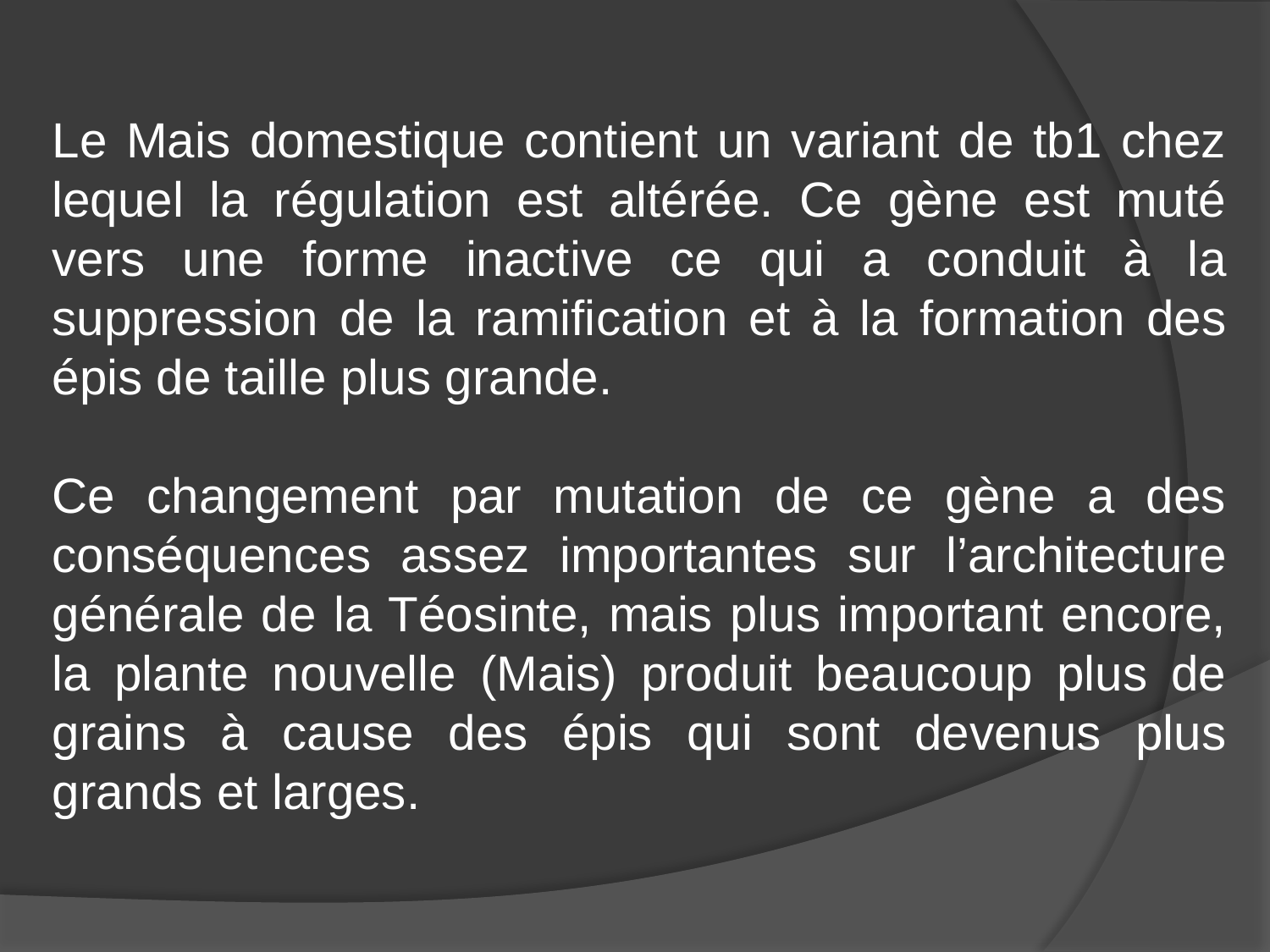

Le Mais domestique contient un variant de tb1 chez lequel la régulation est altérée. Ce gène est muté vers une forme inactive ce qui a conduit à la suppression de la ramification et à la formation des épis de taille plus grande.

Ce changement par mutation de ce gène a des conséquences assez importantes sur l’architecture générale de la Téosinte, mais plus important encore, la plante nouvelle (Mais) produit beaucoup plus de grains à cause des épis qui sont devenus plus grands et larges.